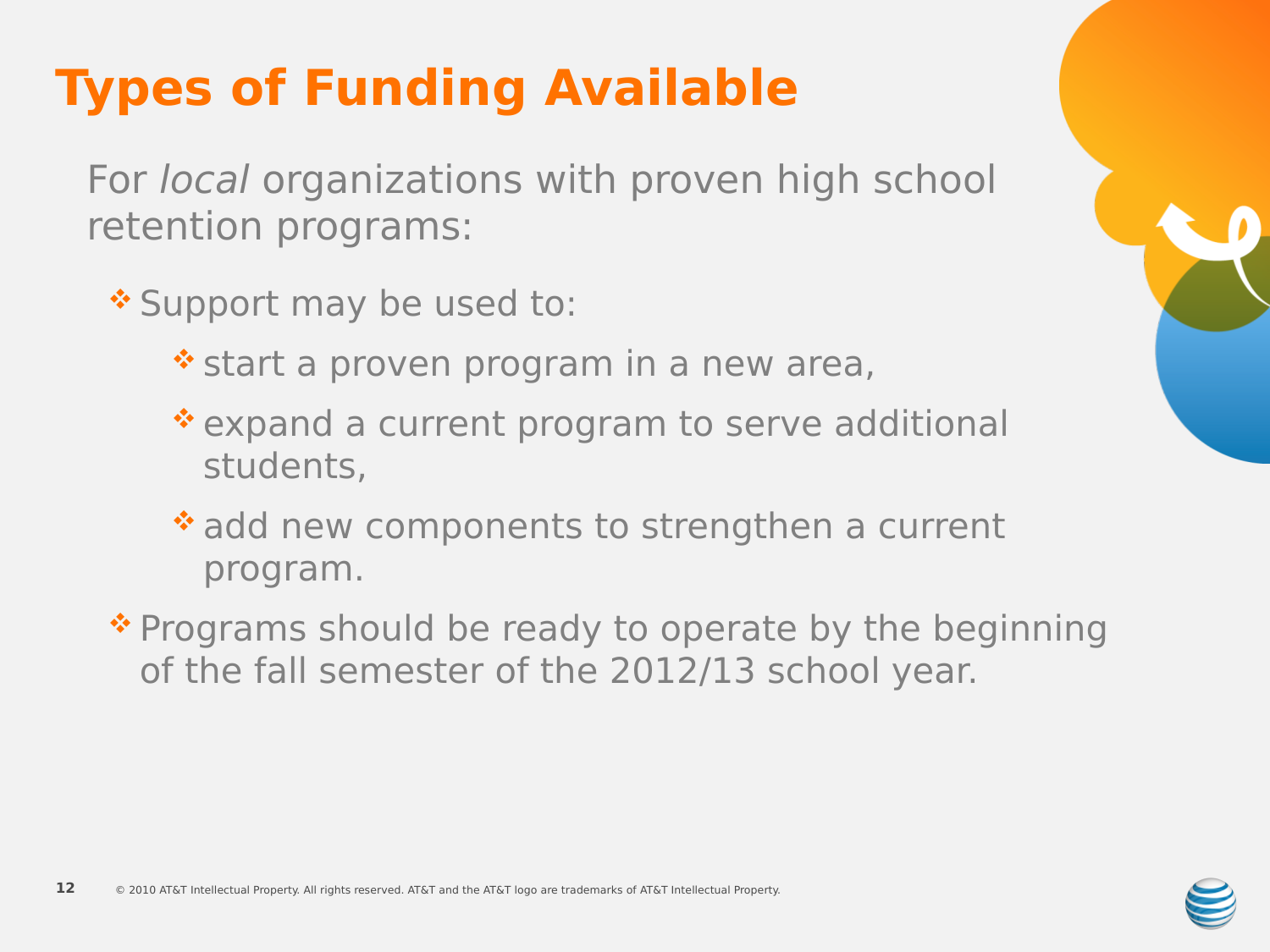

# Types of Funding Available
For local organizations with proven high school retention programs:
Support may be used to:
start a proven program in a new area,
expand a current program to serve additional students,
add new components to strengthen a current program.
Programs should be ready to operate by the beginning of the fall semester of the 2012/13 school year.
12